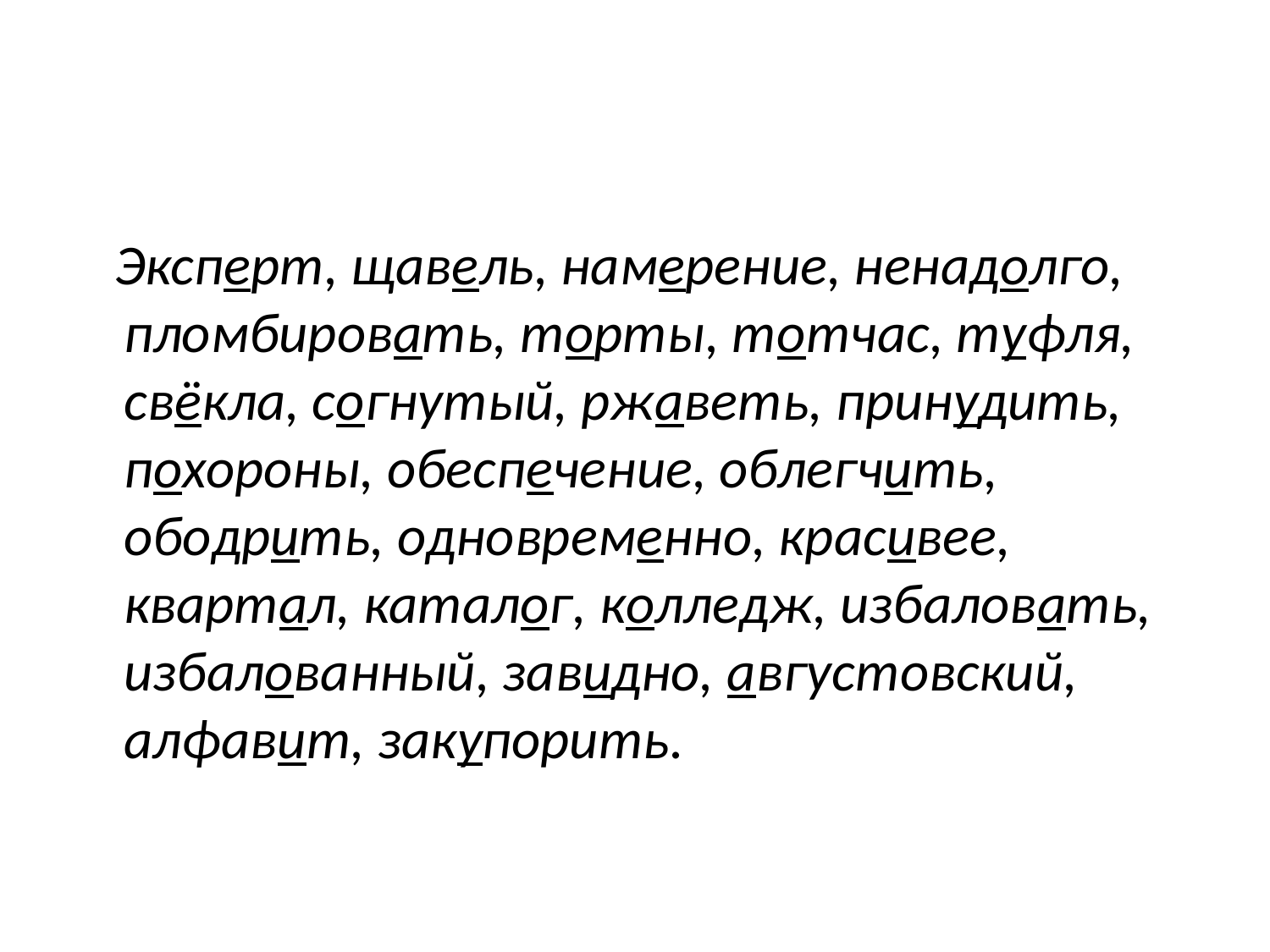

#
   Эксперт, щавель, намерение, ненадолго, пломбировать, торты, тотчас, туфля, свёкла, согнутый, ржаветь, принудить, похороны, обеспечение, облегчить, ободрить, одновременно, красивее, квартал, каталог, колледж, избаловать, избалованный, завидно, августовский, алфавит, закупорить.